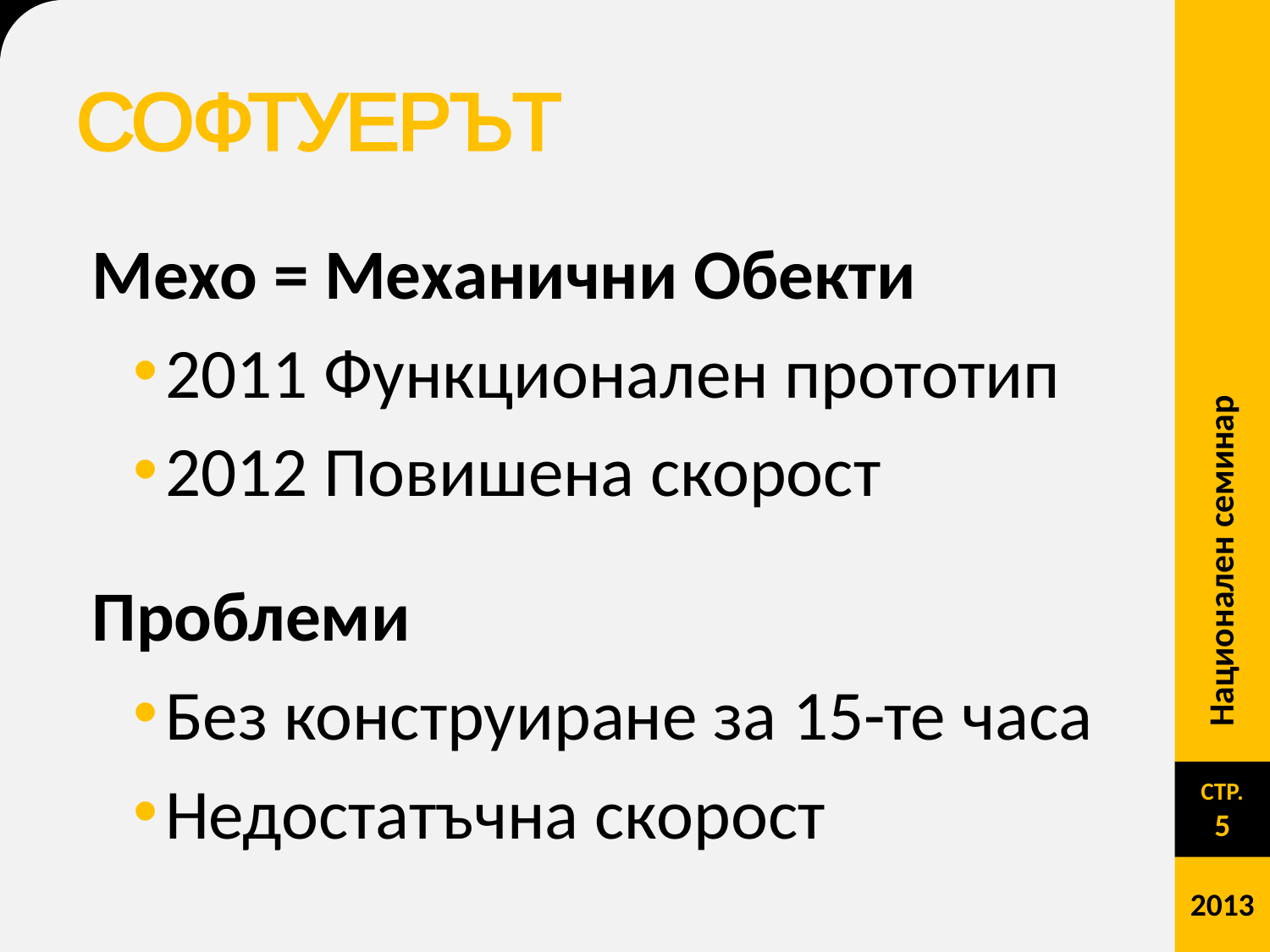

# Софтуерът
Мехо = Механични Обекти
2011 Функционален прототип
2012 Повишена скорост

Проблеми
Без конструиране за 15-те часа
Недостатъчна скорост